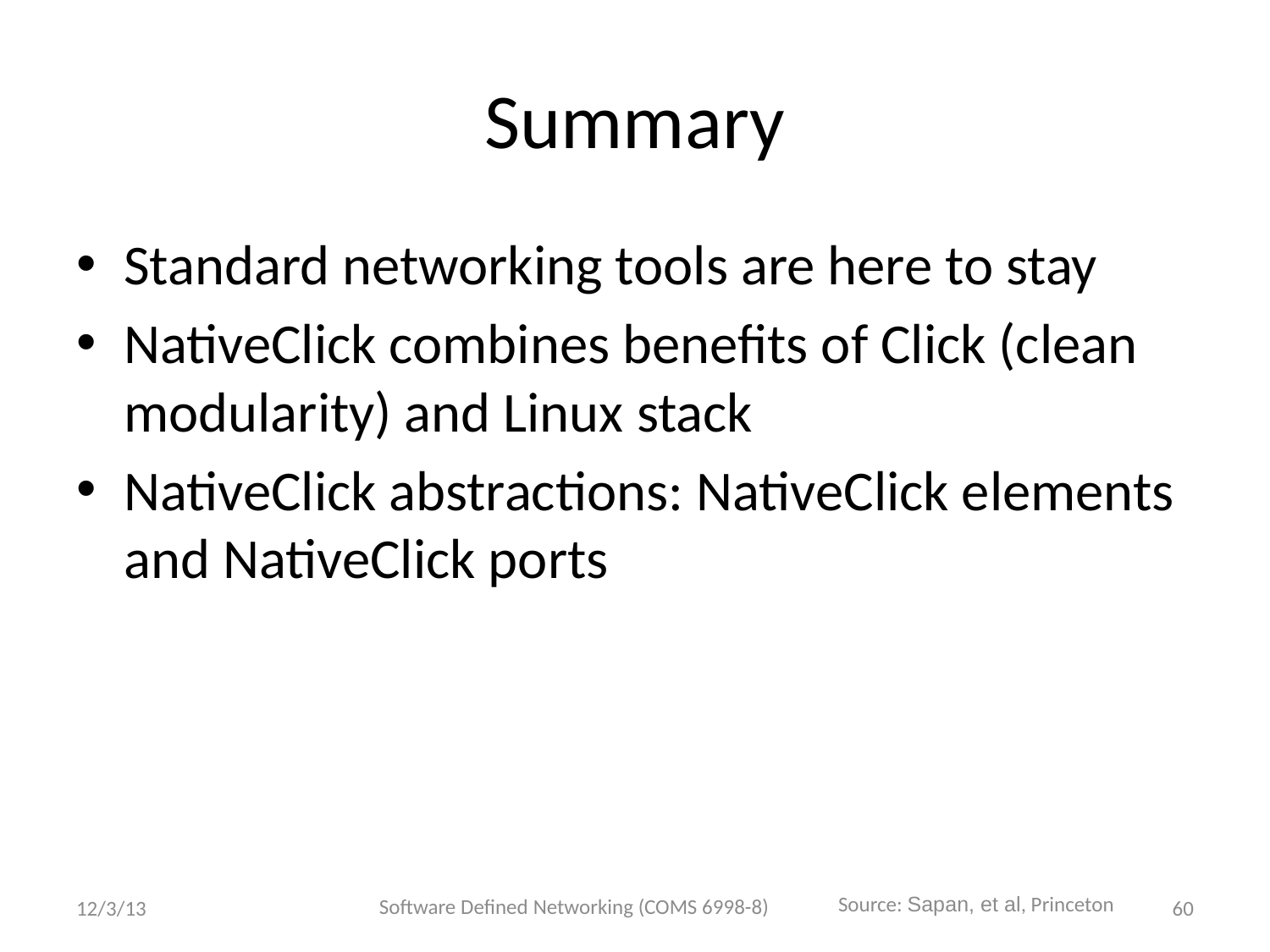

# Summary
Standard networking tools are here to stay
NativeClick combines benefits of Click (clean modularity) and Linux stack
NativeClick abstractions: NativeClick elements and NativeClick ports
Software Defined Networking (COMS 6998-8)
Source: Sapan, et al, Princeton
12/3/13
60